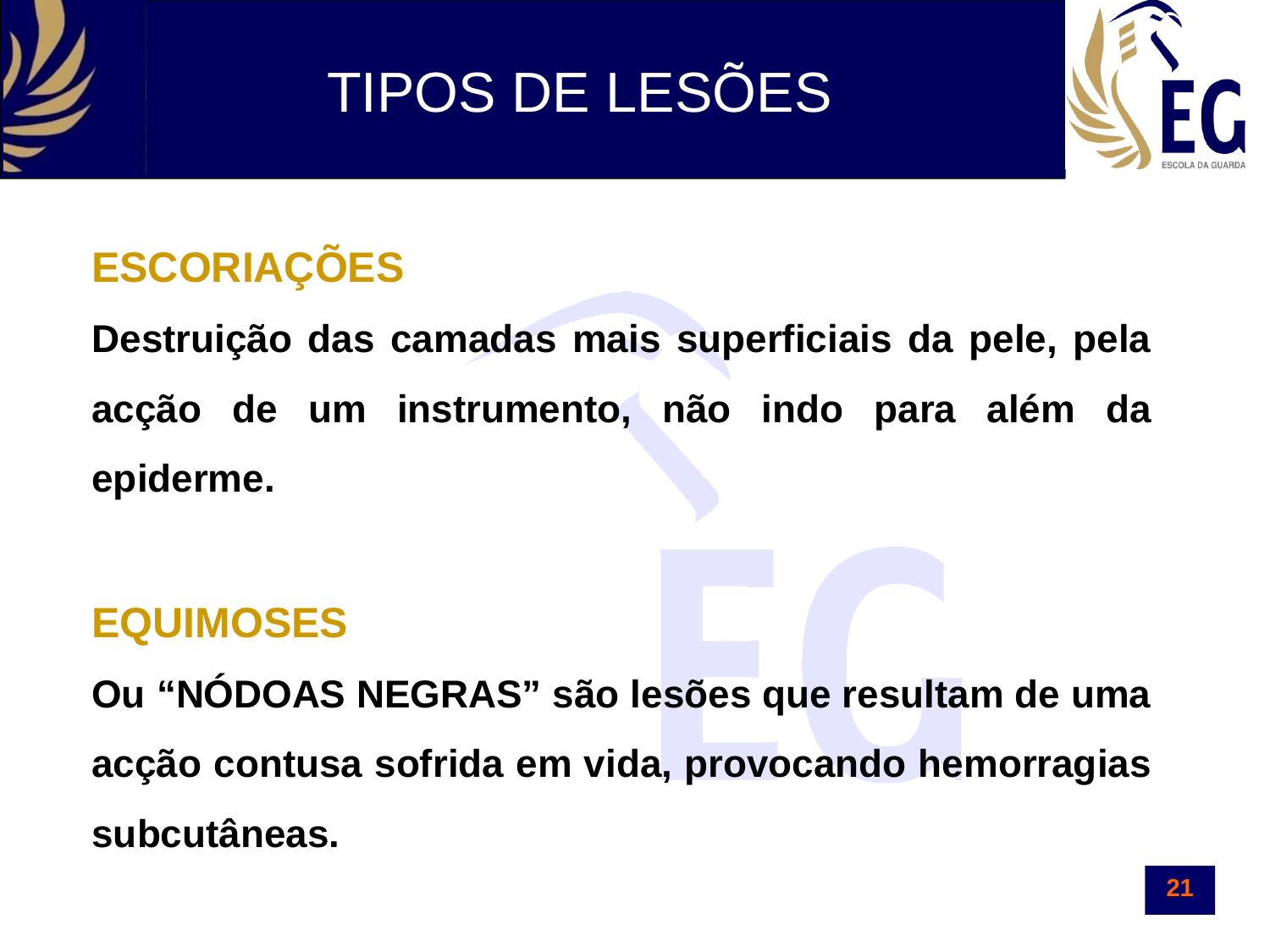

TIPOS DE LESÕES
ESCORIAÇÕES
Destruição das camadas mais superficiais da pele, pela acção de um instrumento, não indo para além da epiderme.

EQUIMOSES
Ou “NÓDOAS NEGRAS” são lesões que resultam de uma acção contusa sofrida em vida, provocando hemorragias subcutâneas.

21
21